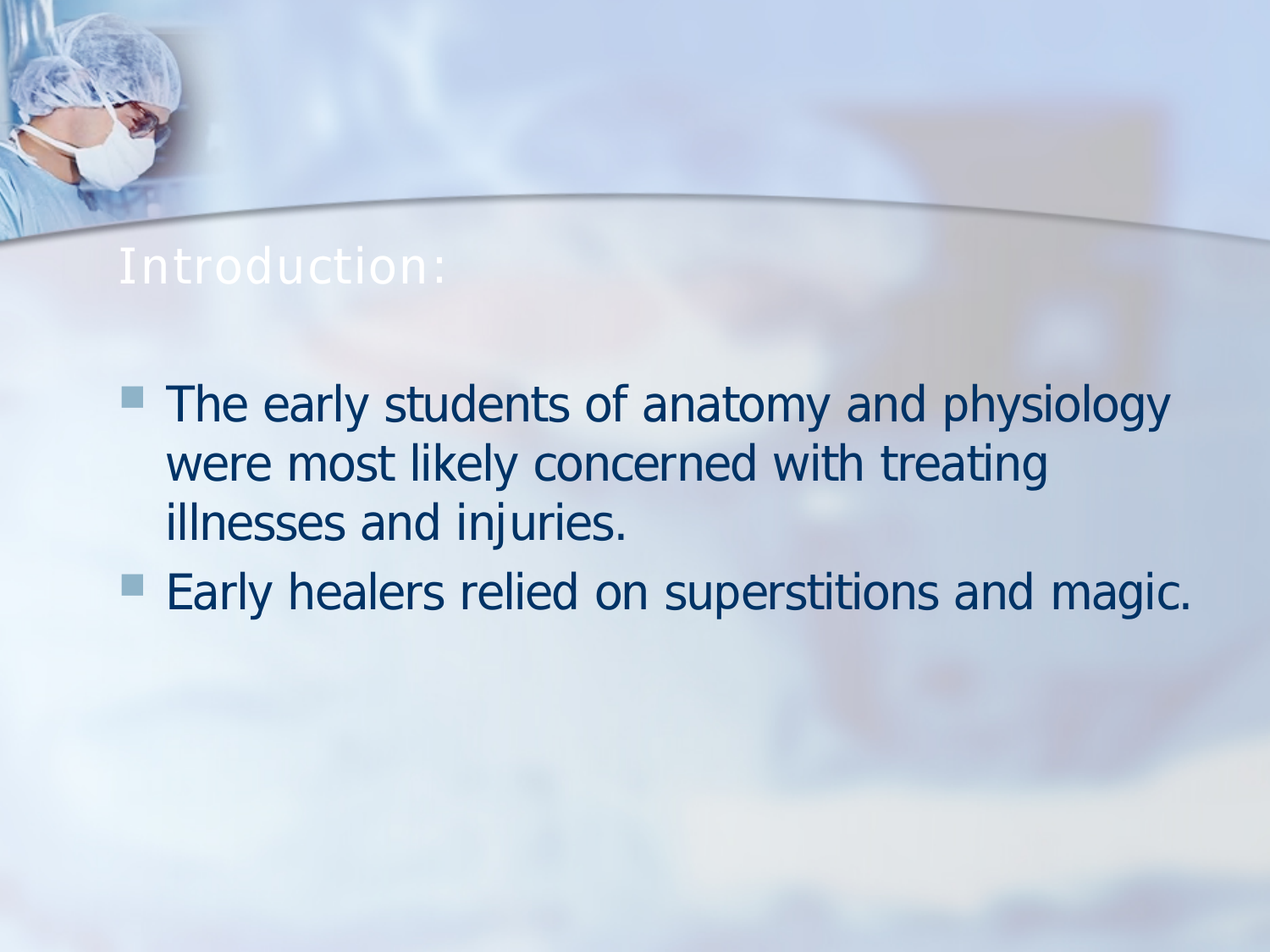

#

Introduction:

The early students of anatomy and physiology were most likely concerned with treating illnesses and injuries.
Early healers relied on superstitions and magic.